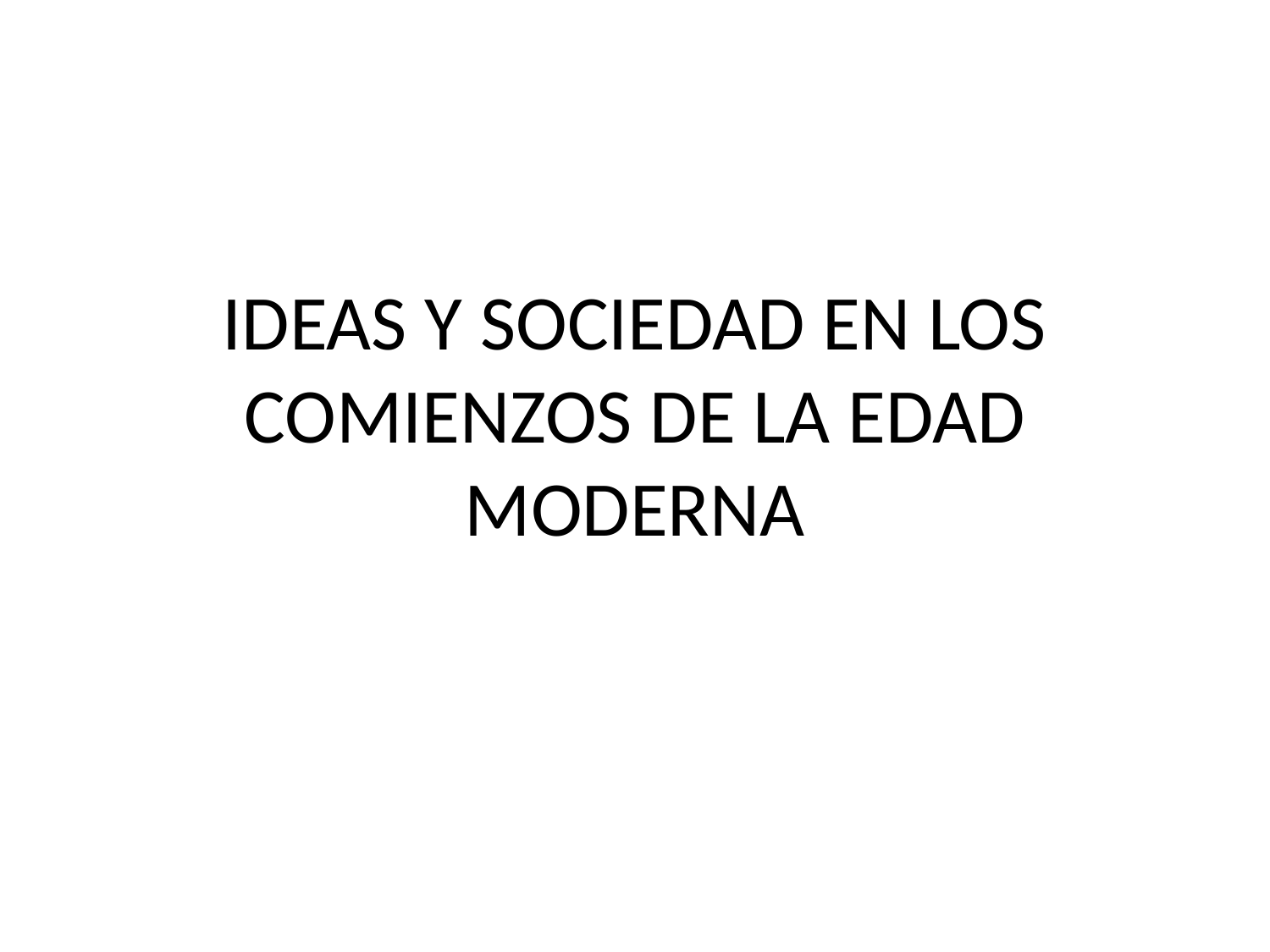

# IDEAS Y SOCIEDAD EN LOS COMIENZOS DE LA EDAD MODERNA